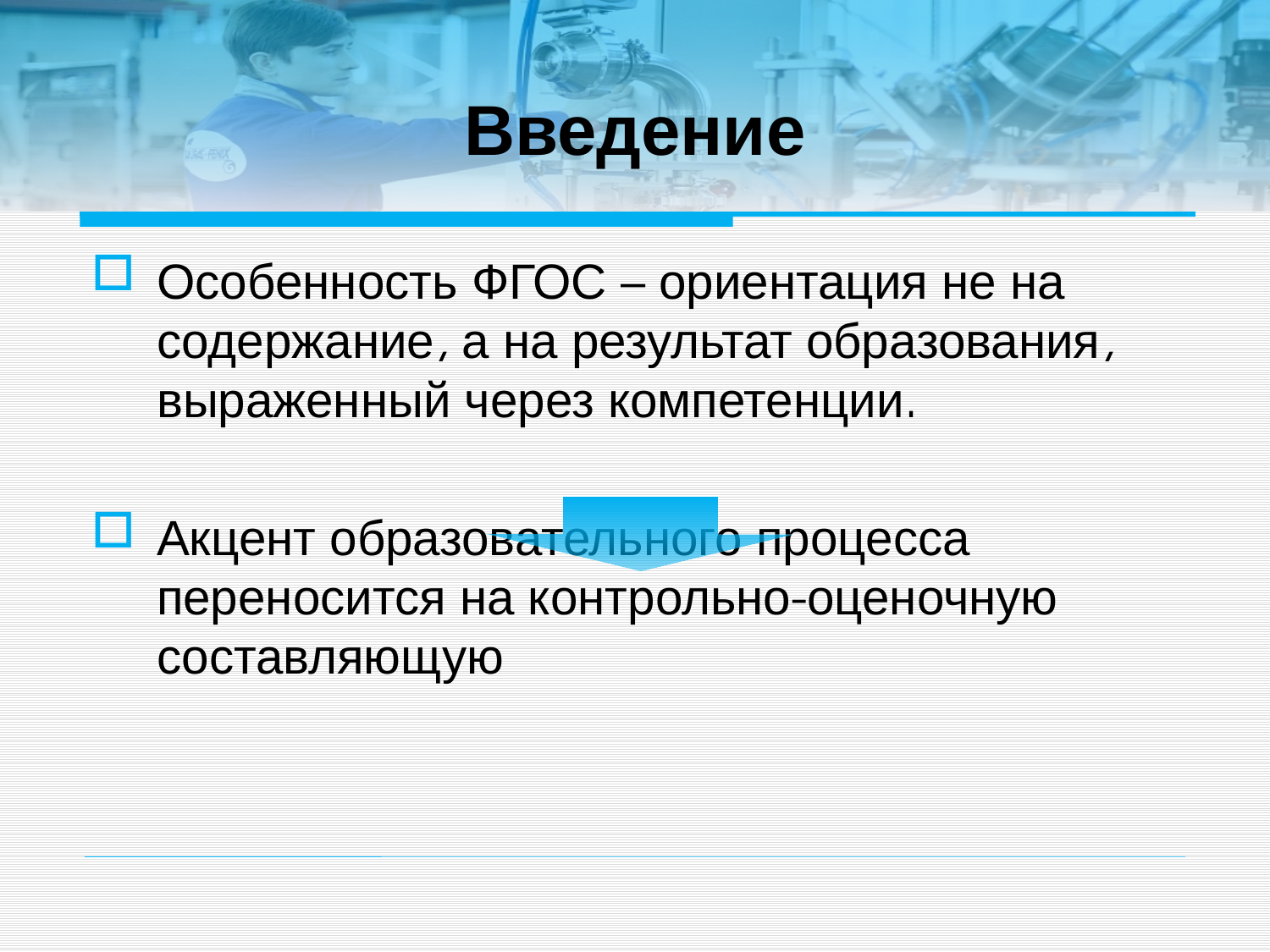

# Введение
Особенность ФГОС – ориентация не на содержание, а на результат образования, выраженный через компетенции.

Акцент образовательного процесса переносится на контрольно-оценочную составляющую